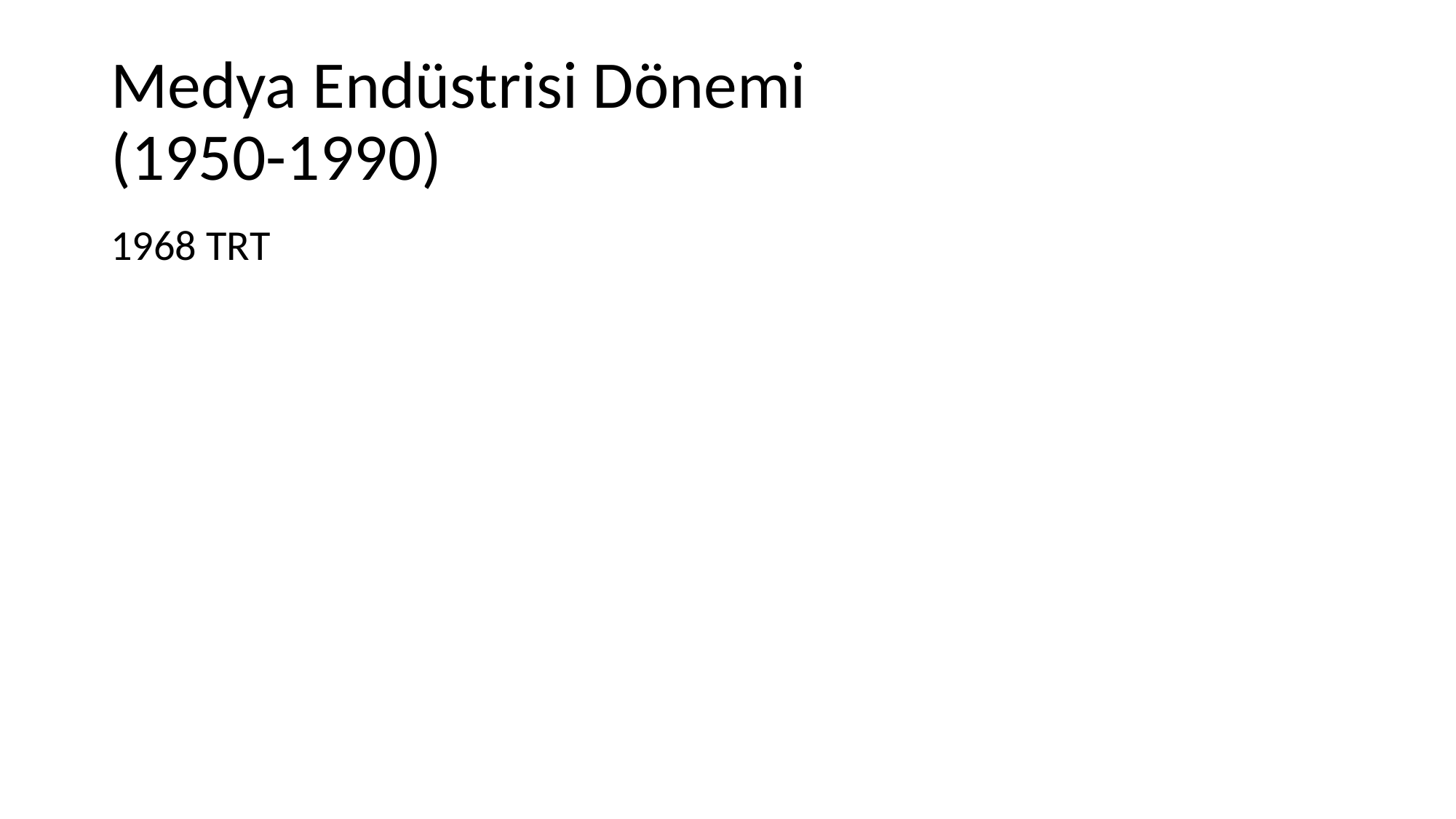

# Medya Endüstrisi Dönemi (1950-1990)
1968 TRT